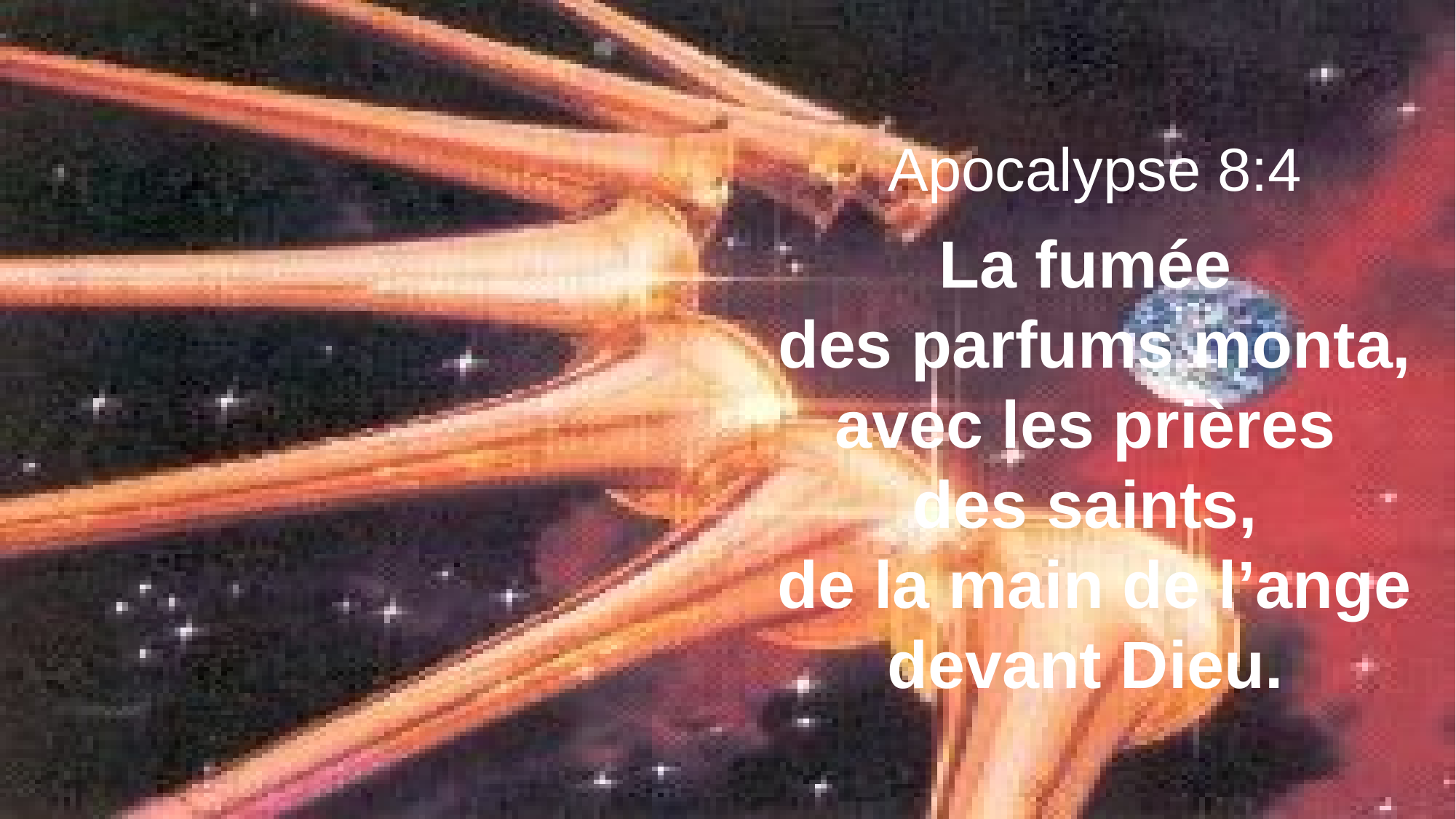

Apocalypse 8:4

La fumée
des parfums monta,
avec les prières
des saints,
de la main de l’ange devant Dieu.